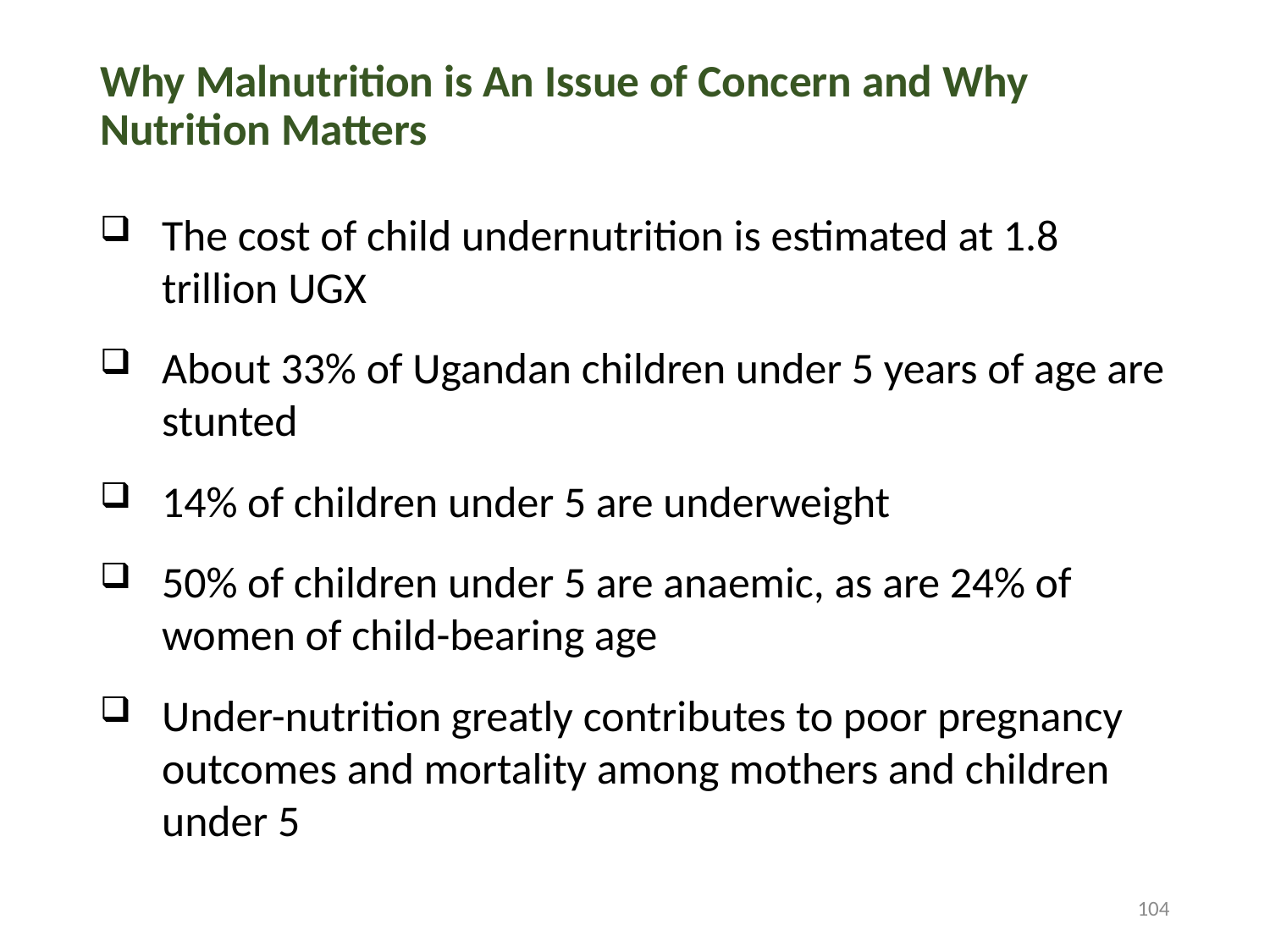

# Why Malnutrition is An Issue of Concern and Why Nutrition Matters
The cost of child undernutrition is estimated at 1.8 trillion UGX
About 33% of Ugandan children under 5 years of age are stunted
14% of children under 5 are underweight
50% of children under 5 are anaemic, as are 24% of women of child-bearing age
Under-nutrition greatly contributes to poor pregnancy outcomes and mortality among mothers and children under 5
104